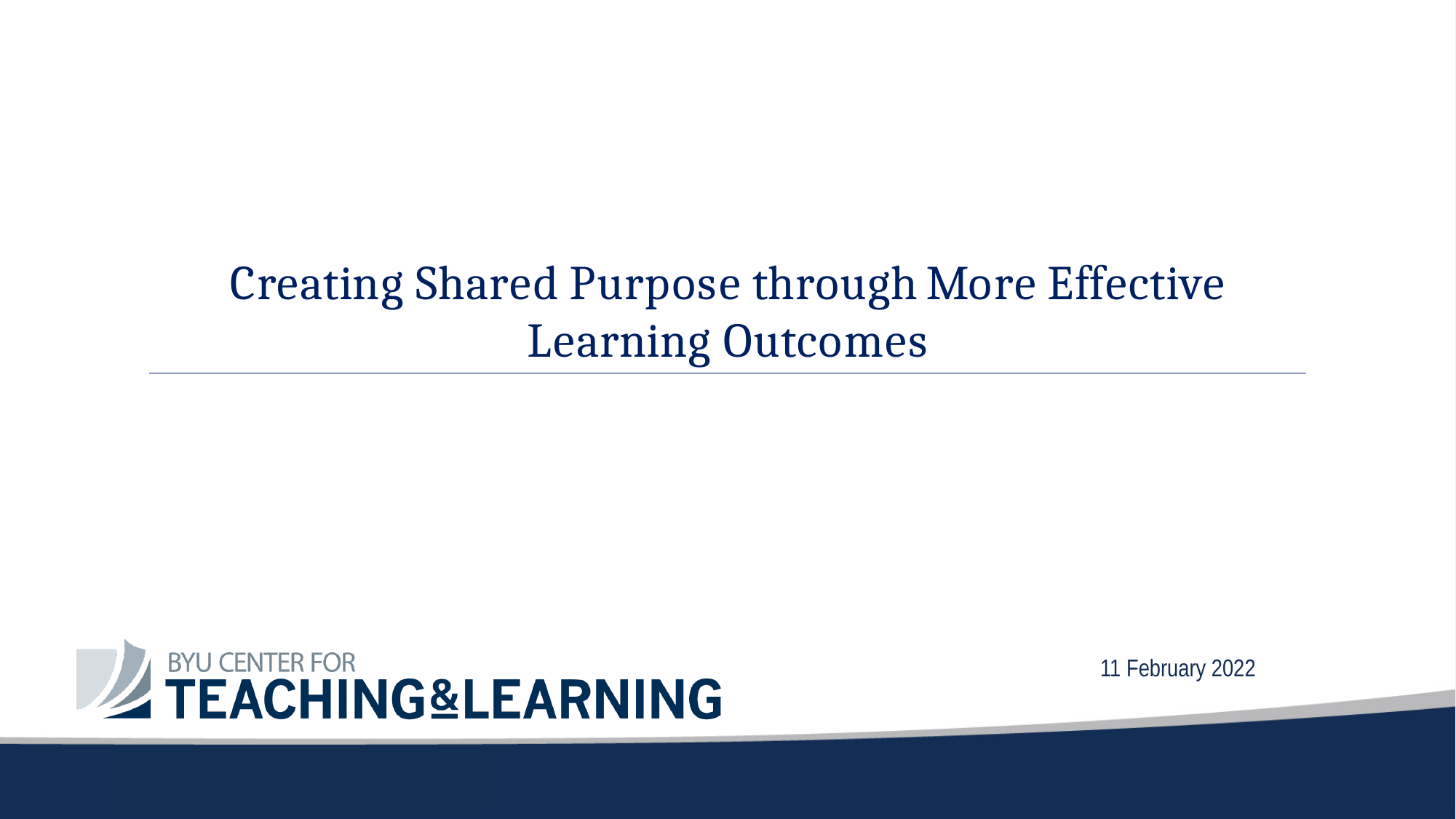

# Creating Shared Purpose through More Effective Learning Outcomes

11 February 2022